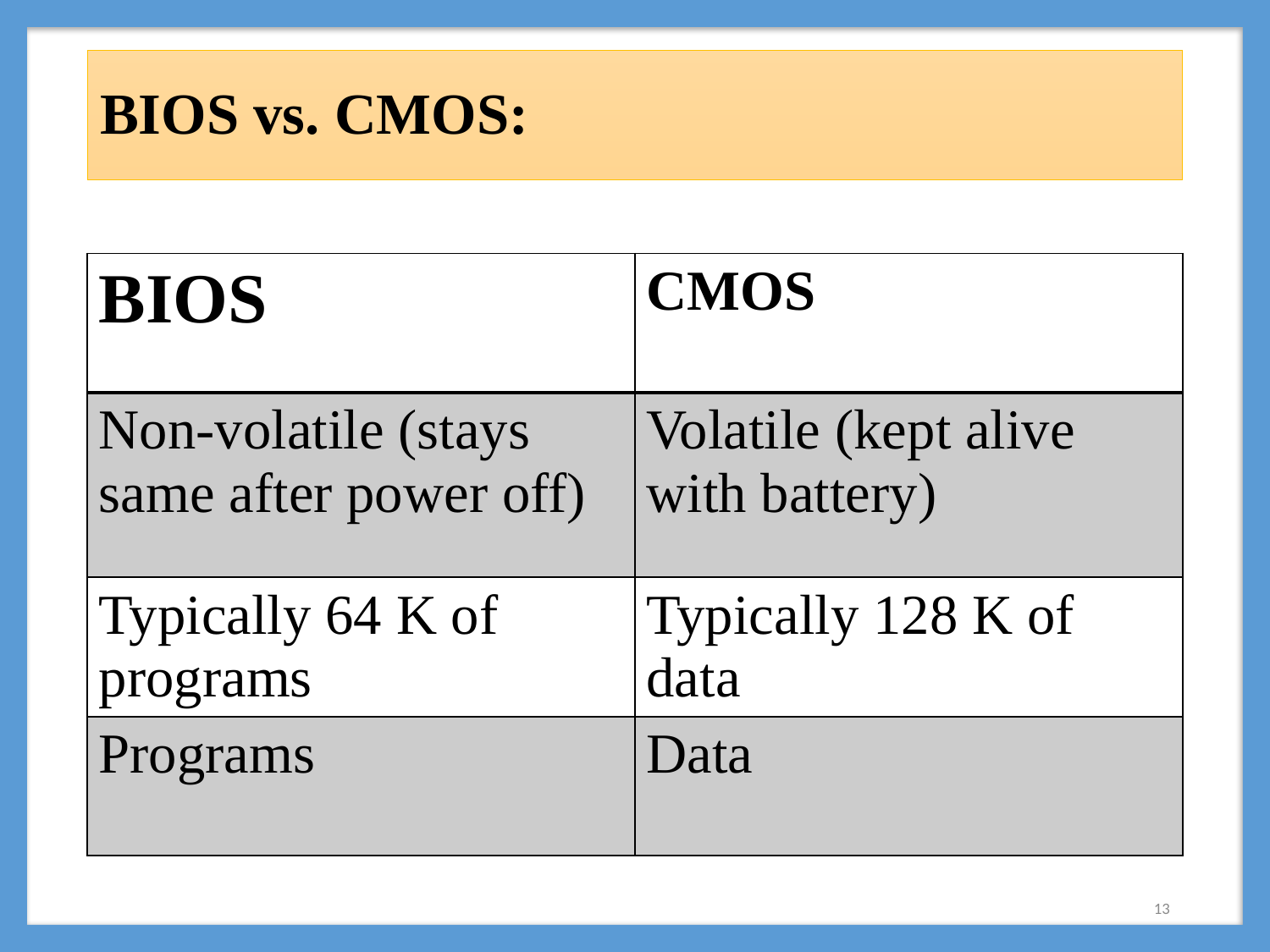

# BIOS vs. CMOS:
| BIOS | CMOS |
| --- | --- |
| Non-volatile (stays same after power off) | Volatile (kept alive with battery) |
| Typically 64 K of programs | Typically 128 K of data |
| Programs | Data |
13